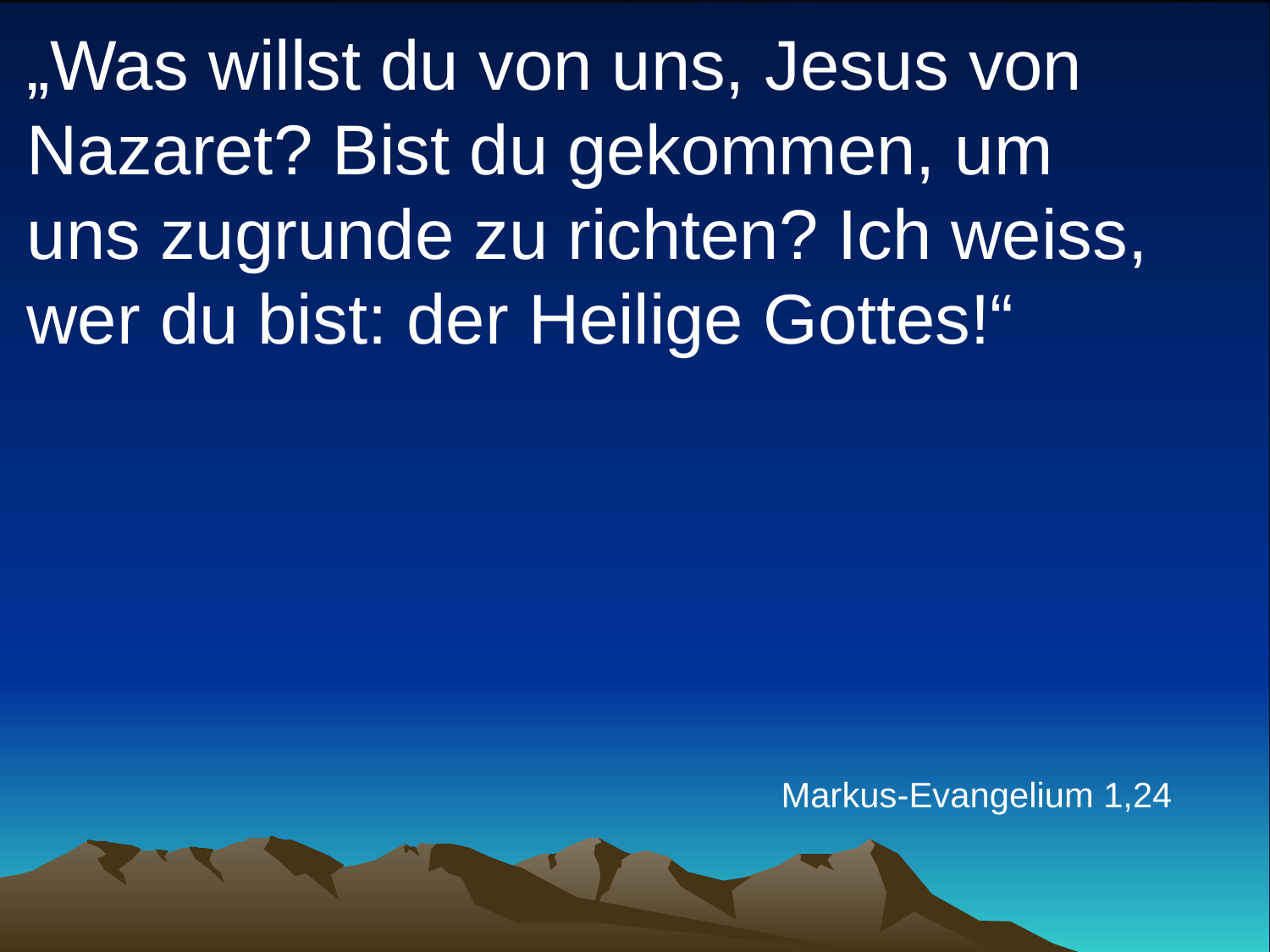

# „Was willst du von uns, Jesus von Nazaret? Bist du gekommen, um uns zugrunde zu richten? Ich weiss, wer du bist: der Heilige Gottes!“
Markus-Evangelium 1,24